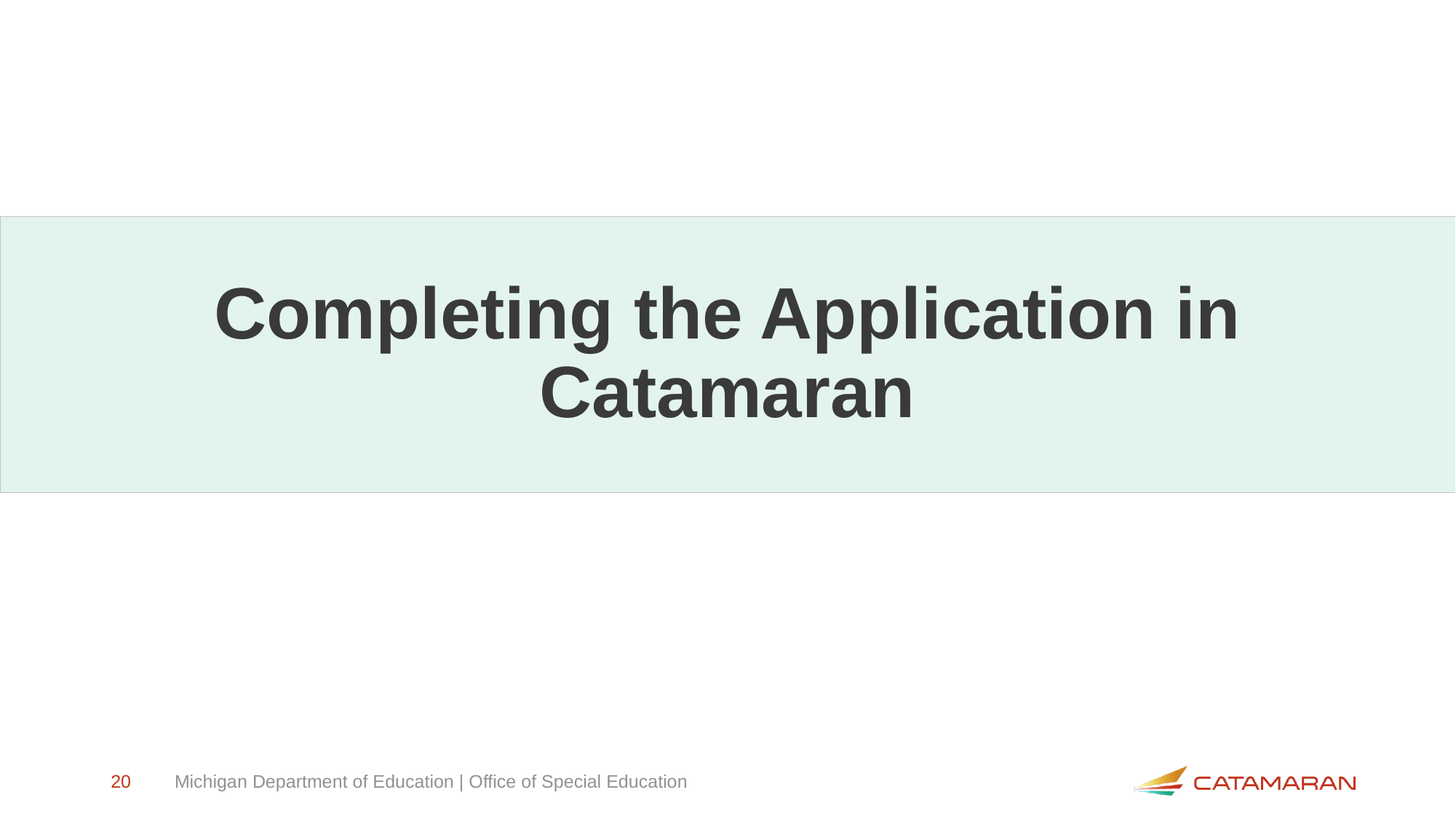

# Completing the Application in Catamaran
20
Michigan Department of Education | Office of Special Education